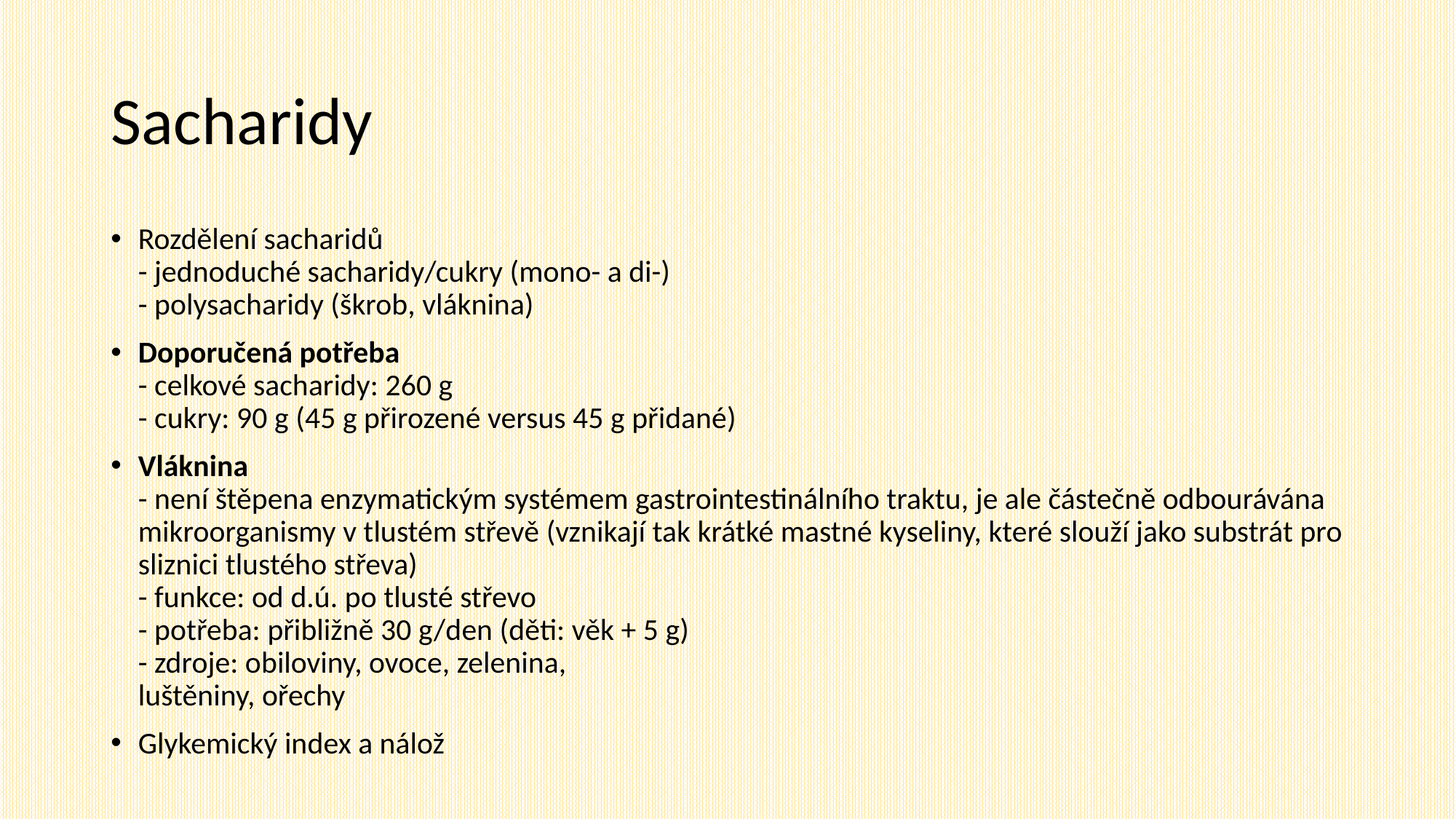

# Sacharidy
Rozdělení sacharidů
- jednoduché sacharidy/cukry (mono- a di-)
- polysacharidy (škrob, vláknina)
Doporučená potřeba
- celkové sacharidy: 260 g
- cukry: 90 g (45 g přirozené versus 45 g přidané)
Vláknina
- není štěpena enzymatickým systémem gastrointestinálního traktu, je ale částečně odbourávána mikroorganismy v tlustém střevě (vznikají tak krátké mastné kyseliny, které slouží jako substrát pro sliznici tlustého střeva)
- funkce: od d.ú. po tlusté střevo
- potřeba: přibližně 30 g/den (děti: věk + 5 g)
- zdroje: obiloviny, ovoce, zelenina,
luštěniny, ořechy
Glykemický index a nálož